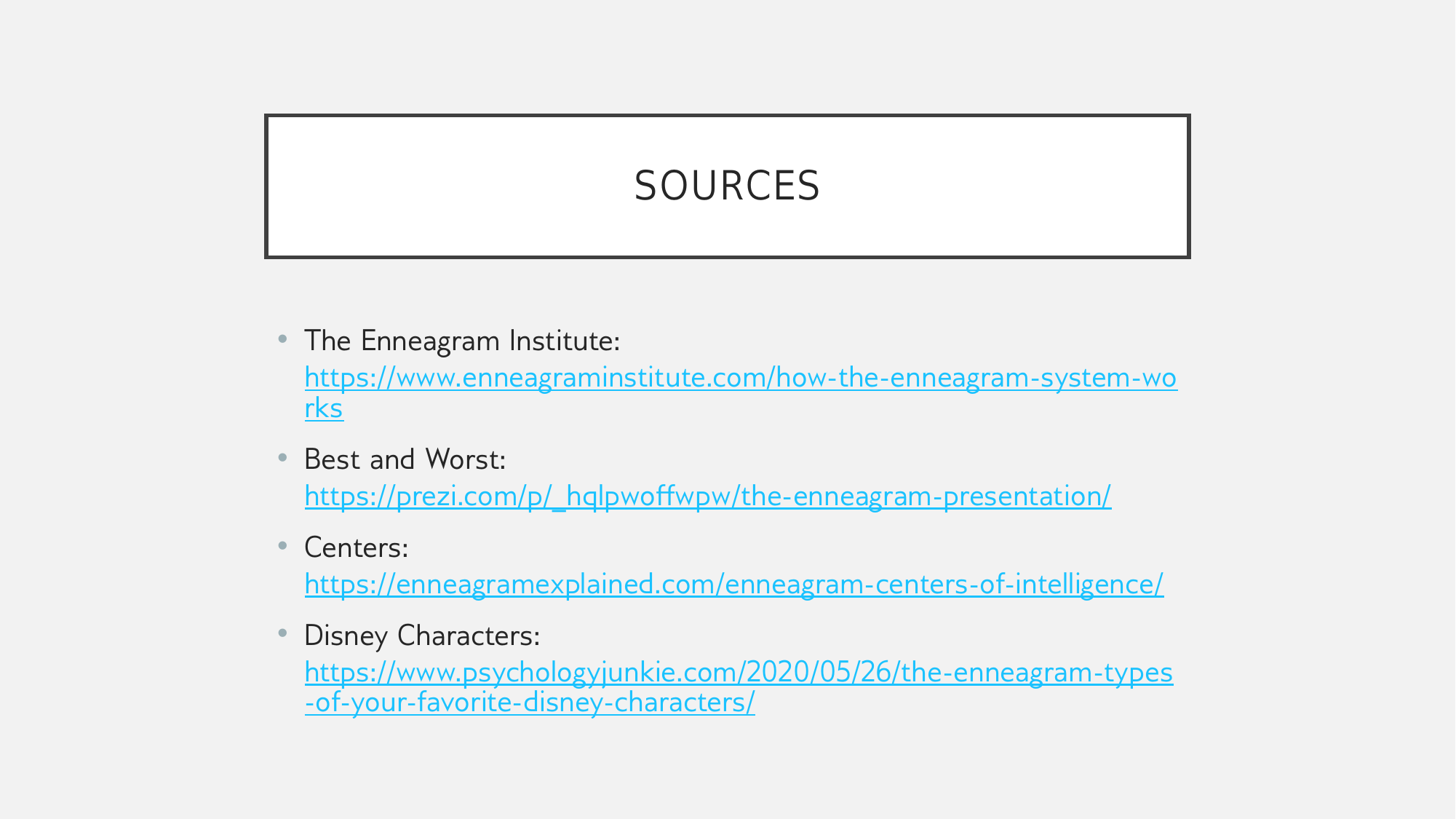

# Sources
The Enneagram Institute: https://www.enneagraminstitute.com/how-the-enneagram-system-works
Best and Worst: https://prezi.com/p/_hqlpwoffwpw/the-enneagram-presentation/
Centers: https://enneagramexplained.com/enneagram-centers-of-intelligence/
Disney Characters: https://www.psychologyjunkie.com/2020/05/26/the-enneagram-types-of-your-favorite-disney-characters/